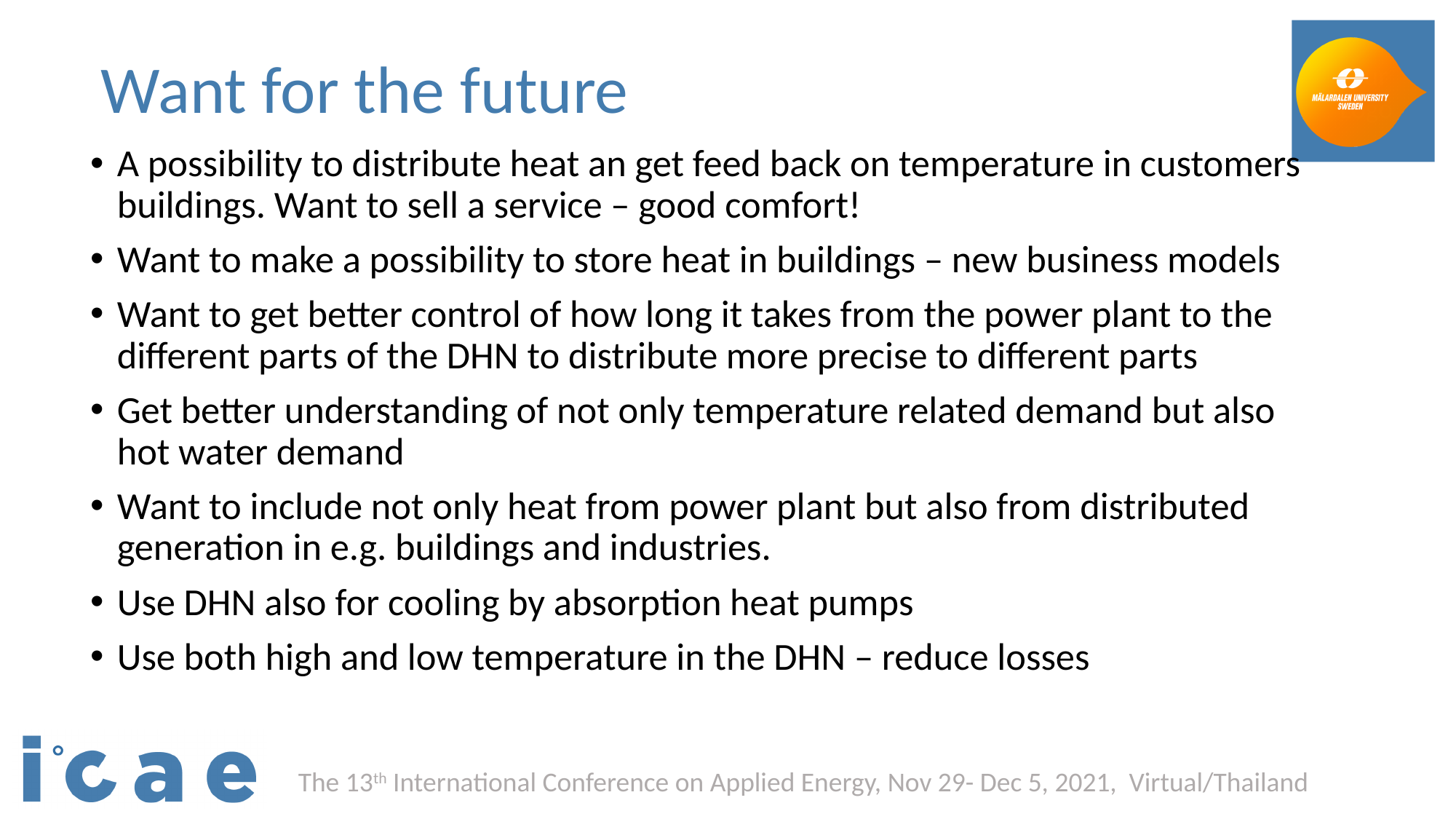

# Want for the future
A possibility to distribute heat an get feed back on temperature in customers buildings. Want to sell a service – good comfort!
Want to make a possibility to store heat in buildings – new business models
Want to get better control of how long it takes from the power plant to the different parts of the DHN to distribute more precise to different parts
Get better understanding of not only temperature related demand but also hot water demand
Want to include not only heat from power plant but also from distributed generation in e.g. buildings and industries.
Use DHN also for cooling by absorption heat pumps
Use both high and low temperature in the DHN – reduce losses